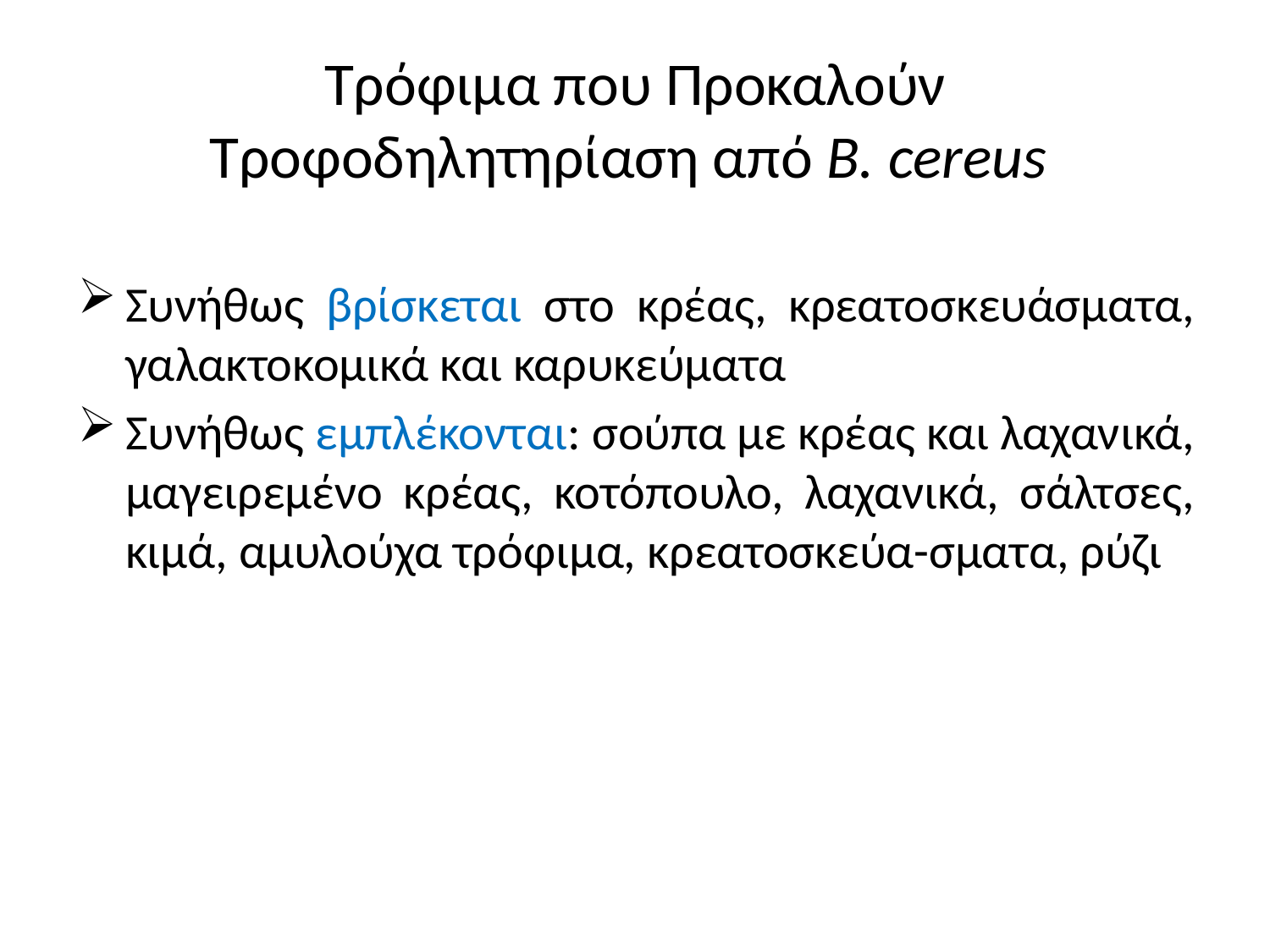

# Τρόφιμα που Προκαλούν Τροφοδηλητηρίαση από B. cereus
Συνήθως βρίσκεται στο κρέας, κρεατοσκευάσματα, γαλακτοκομικά και καρυκεύματα
Συνήθως εμπλέκονται: σούπα με κρέας και λαχανικά, μαγειρεμένο κρέας, κοτόπουλο, λαχανικά, σάλτσες, κιμά, αμυλούχα τρόφιμα, κρεατοσκεύα-σματα, ρύζι